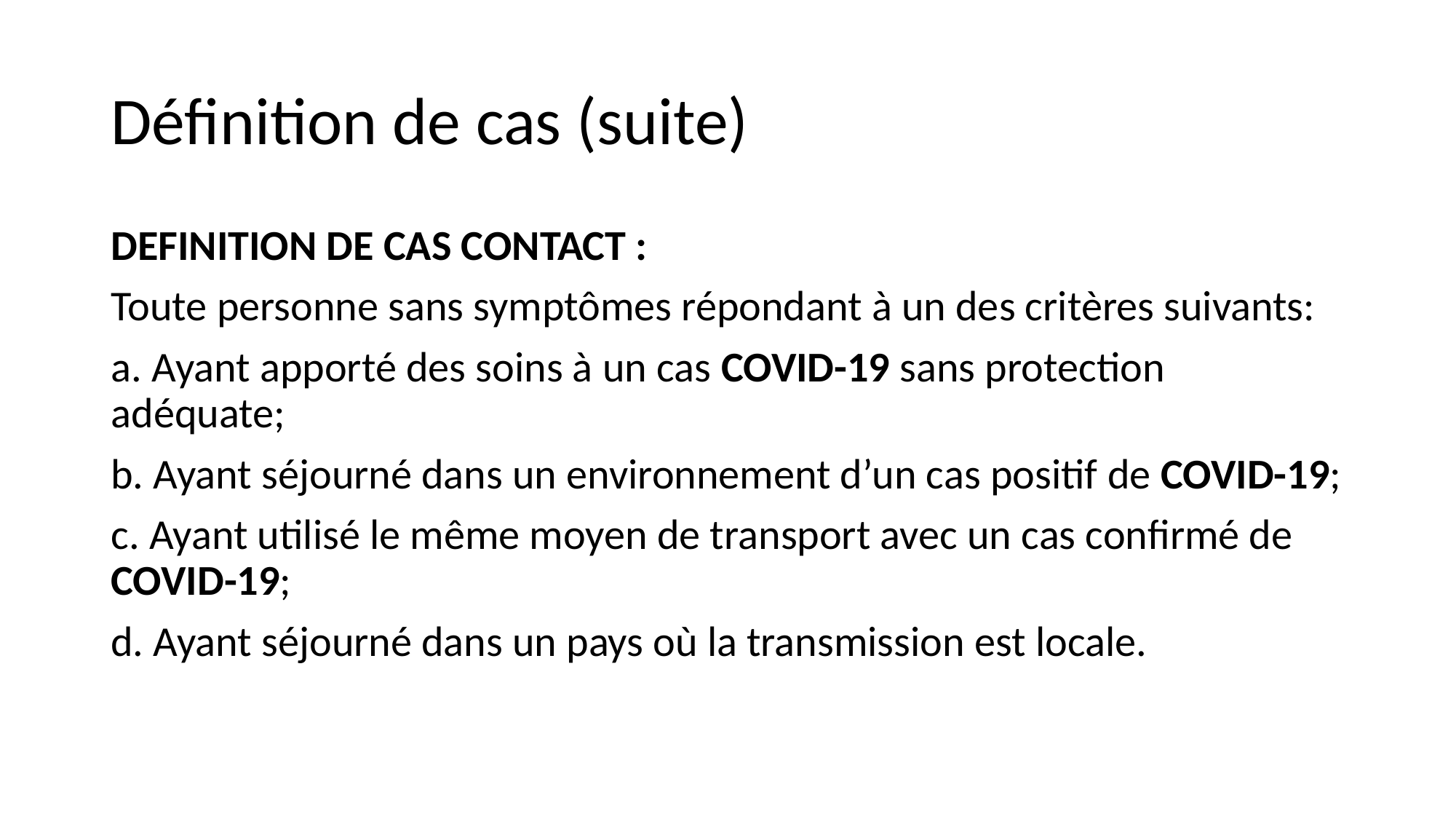

# Définition de cas (suite)
DEFINITION DE CAS CONTACT :
Toute personne sans symptômes répondant à un des critères suivants:
a. Ayant apporté des soins à un cas COVID-19 sans protection adéquate;
b. Ayant séjourné dans un environnement d’un cas positif de COVID-19;
c. Ayant utilisé le même moyen de transport avec un cas confirmé de      COVID-19;
d. Ayant séjourné dans un pays où la transmission est locale.